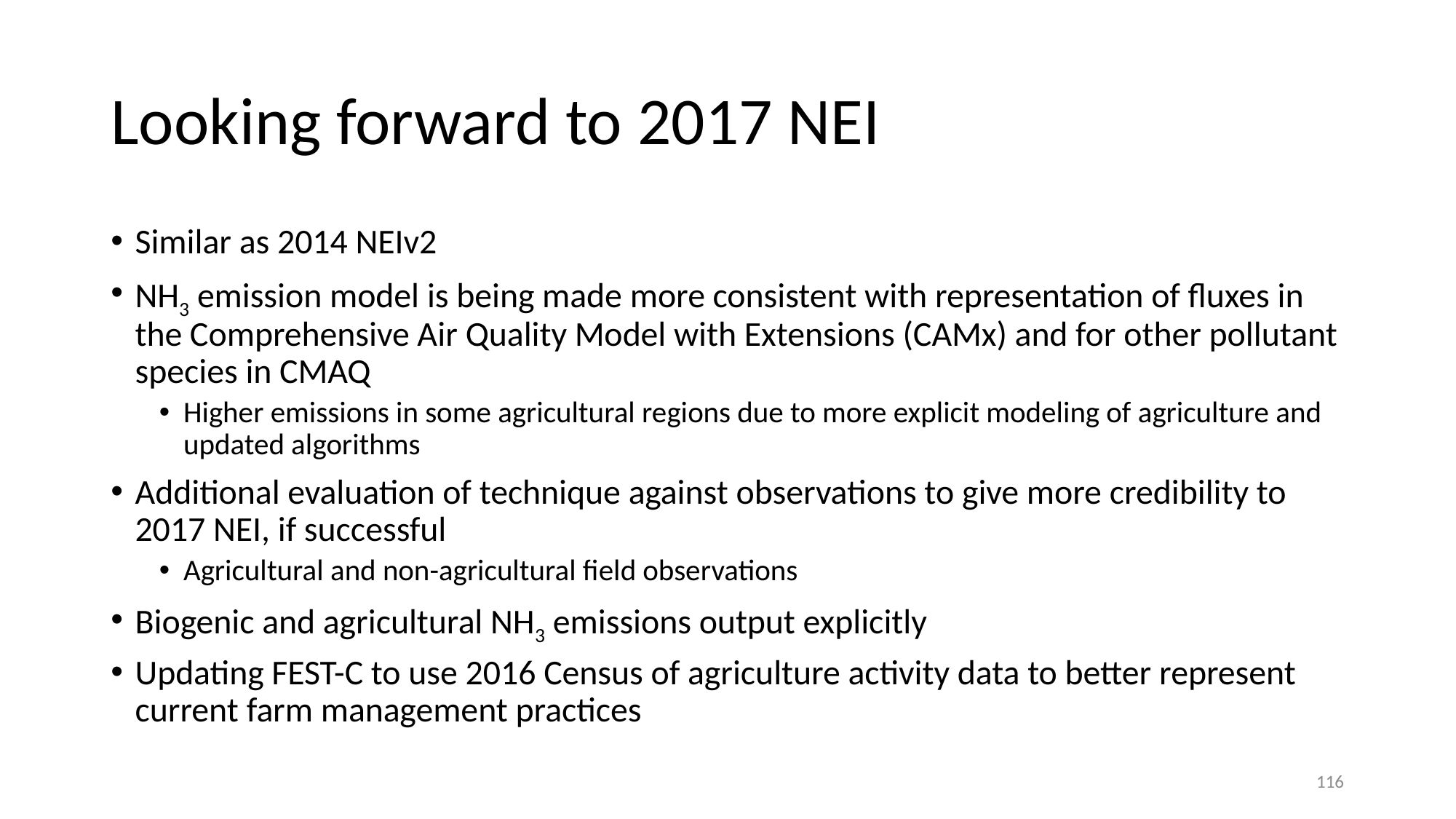

# Looking forward to 2017 NEI
Similar as 2014 NEIv2
NH3 emission model is being made more consistent with representation of fluxes in the Comprehensive Air Quality Model with Extensions (CAMx) and for other pollutant species in CMAQ
Higher emissions in some agricultural regions due to more explicit modeling of agriculture and updated algorithms
Additional evaluation of technique against observations to give more credibility to 2017 NEI, if successful
Agricultural and non-agricultural field observations
Biogenic and agricultural NH3 emissions output explicitly
Updating FEST-C to use 2016 Census of agriculture activity data to better represent current farm management practices
116